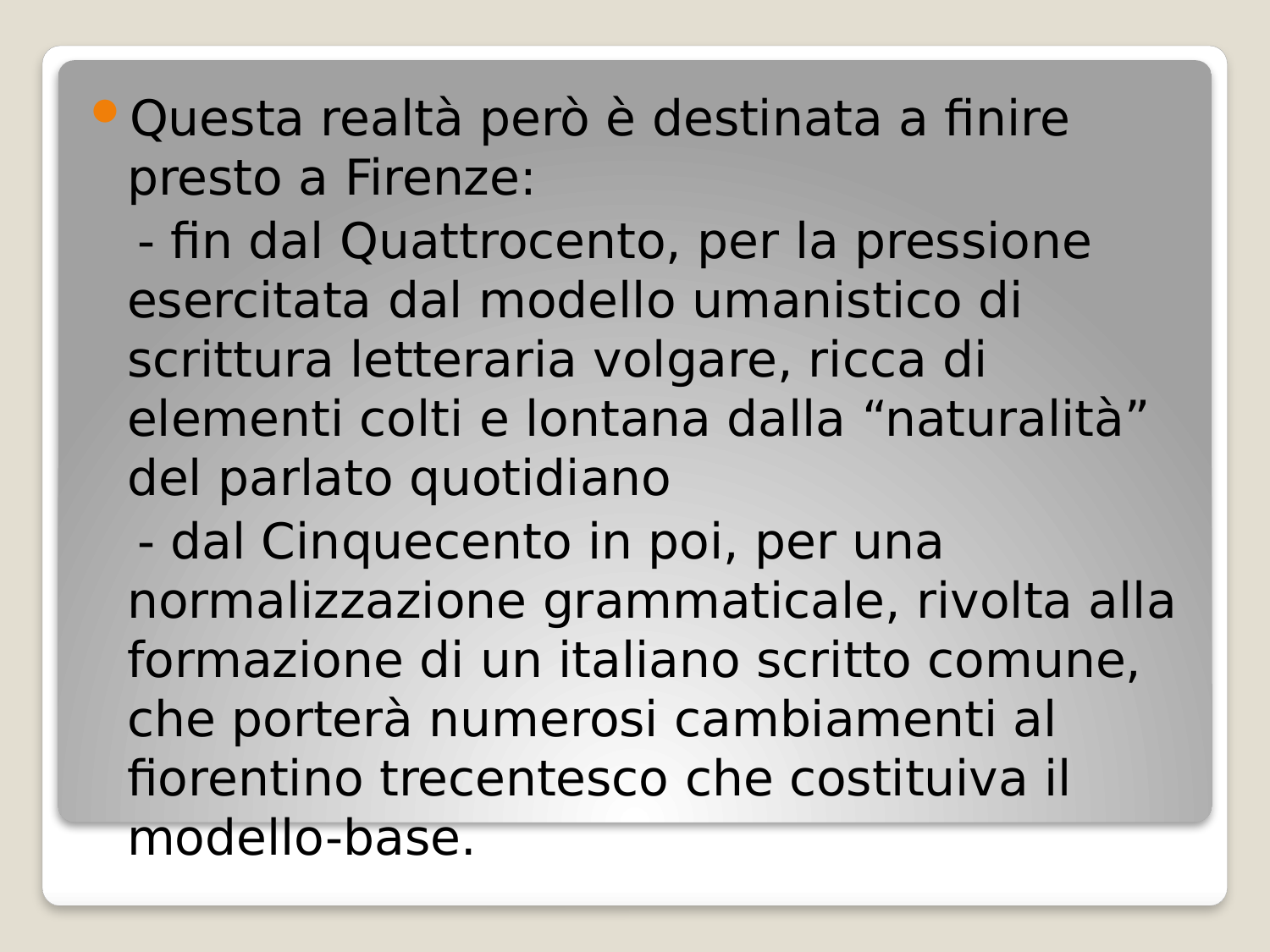

Questa realtà però è destinata a finire presto a Firenze:
   - fin dal Quattrocento, per la pressione esercitata dal modello umanistico di scrittura letteraria volgare, ricca di elementi colti e lontana dalla “naturalità” del parlato quotidiano
   - dal Cinquecento in poi, per una normalizzazione grammaticale, rivolta alla formazione di un italiano scritto comune, che porterà numerosi cambiamenti al fiorentino trecentesco che costituiva il modello-base.